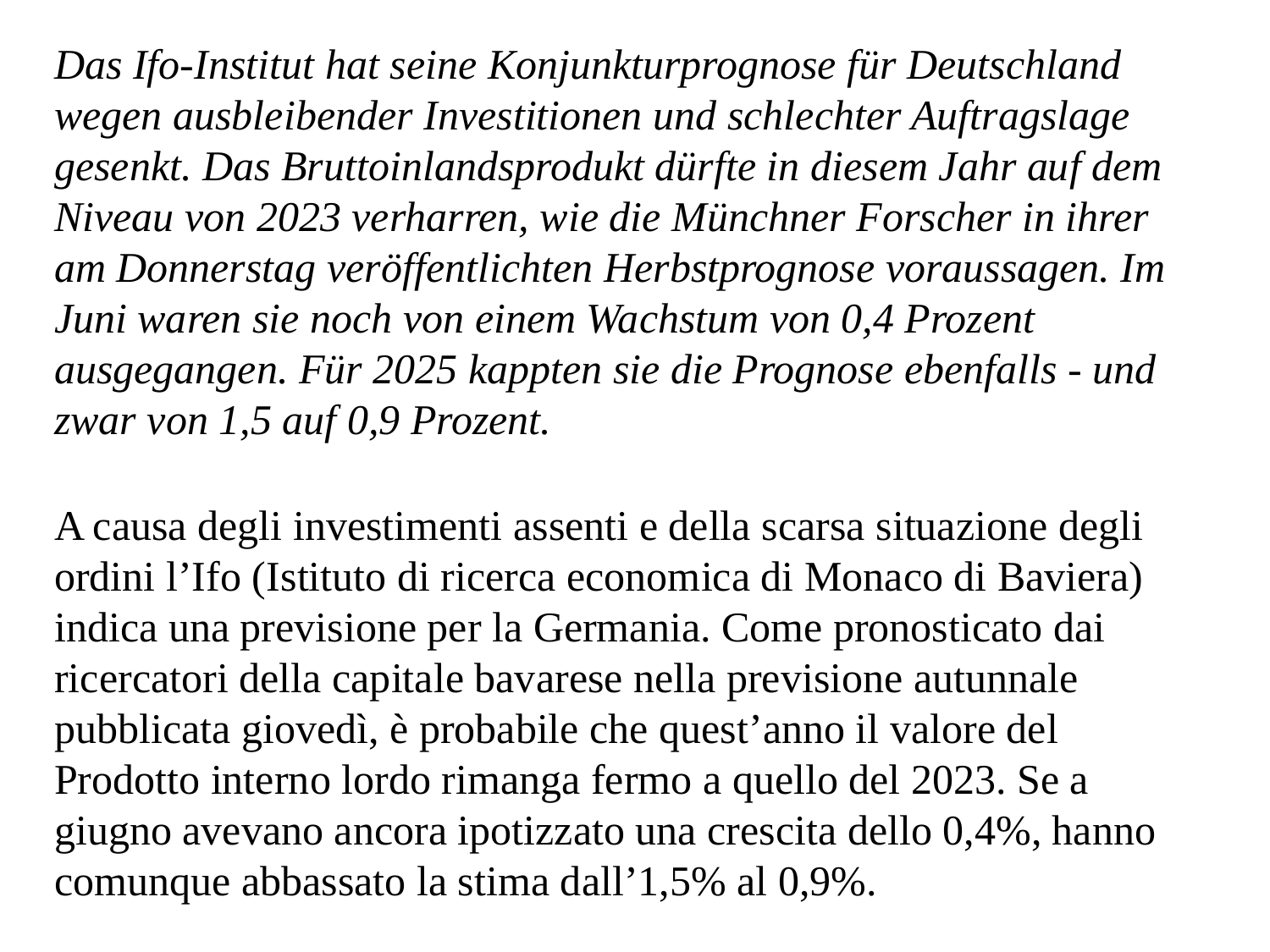

Das Ifo-Institut hat seine Konjunkturprognose für Deutschland wegen ausbleibender Investitionen und schlechter Auftragslage gesenkt. Das Bruttoinlandsprodukt dürfte in diesem Jahr auf dem Niveau von 2023 verharren, wie die Münchner Forscher in ihrer am Donnerstag veröffentlichten Herbstprognose voraussagen. Im Juni waren sie noch von einem Wachstum von 0,4 Prozent ausgegangen. Für 2025 kappten sie die Prognose ebenfalls - und zwar von 1,5 auf 0,9 Prozent.

A causa degli investimenti assenti e della scarsa situazione degli ordini l’Ifo (Istituto di ricerca economica di Monaco di Baviera) indica una previsione per la Germania. Come pronosticato dai ricercatori della capitale bavarese nella previsione autunnale pubblicata giovedì, è probabile che quest’anno il valore del Prodotto interno lordo rimanga fermo a quello del 2023. Se a giugno avevano ancora ipotizzato una crescita dello 0,4%, hanno comunque abbassato la stima dall’1,5% al 0,9%.